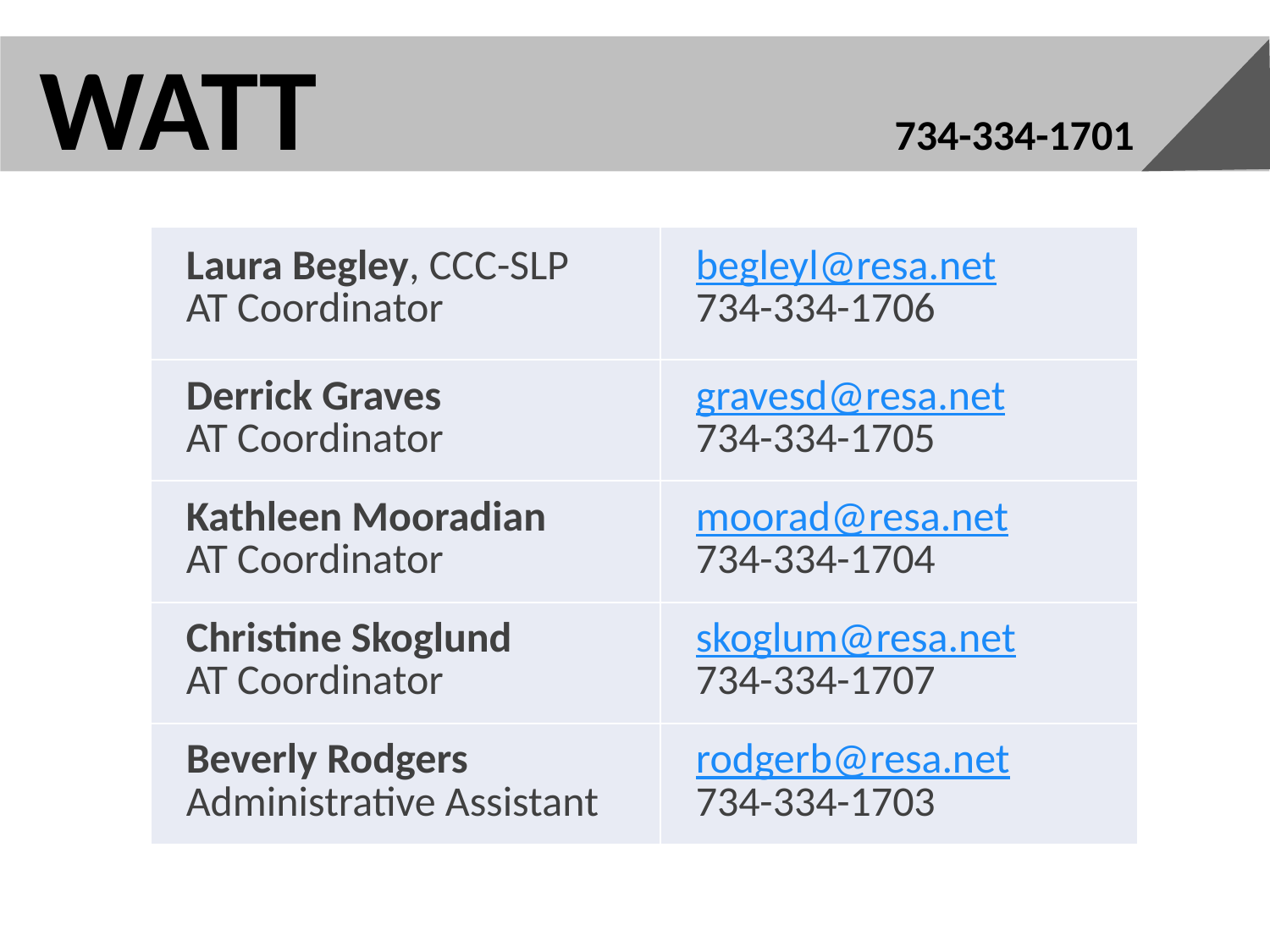

WATT                      734-334-1701

| Laura Begley, CCC-SLP AT Coordinator | begleyl@resa.net 734-334-1706 |
| --- | --- |
| Derrick Graves AT Coordinator | gravesd@resa.net 734-334-1705 |
| Kathleen Mooradian AT Coordinator | moorad@resa.net 734-334-1704 |
| Christine Skoglund AT Coordinator | skoglum@resa.net 734-334-1707 |
| Beverly Rodgers Administrative Assistant | rodgerb@resa.net 734-334-1703 |